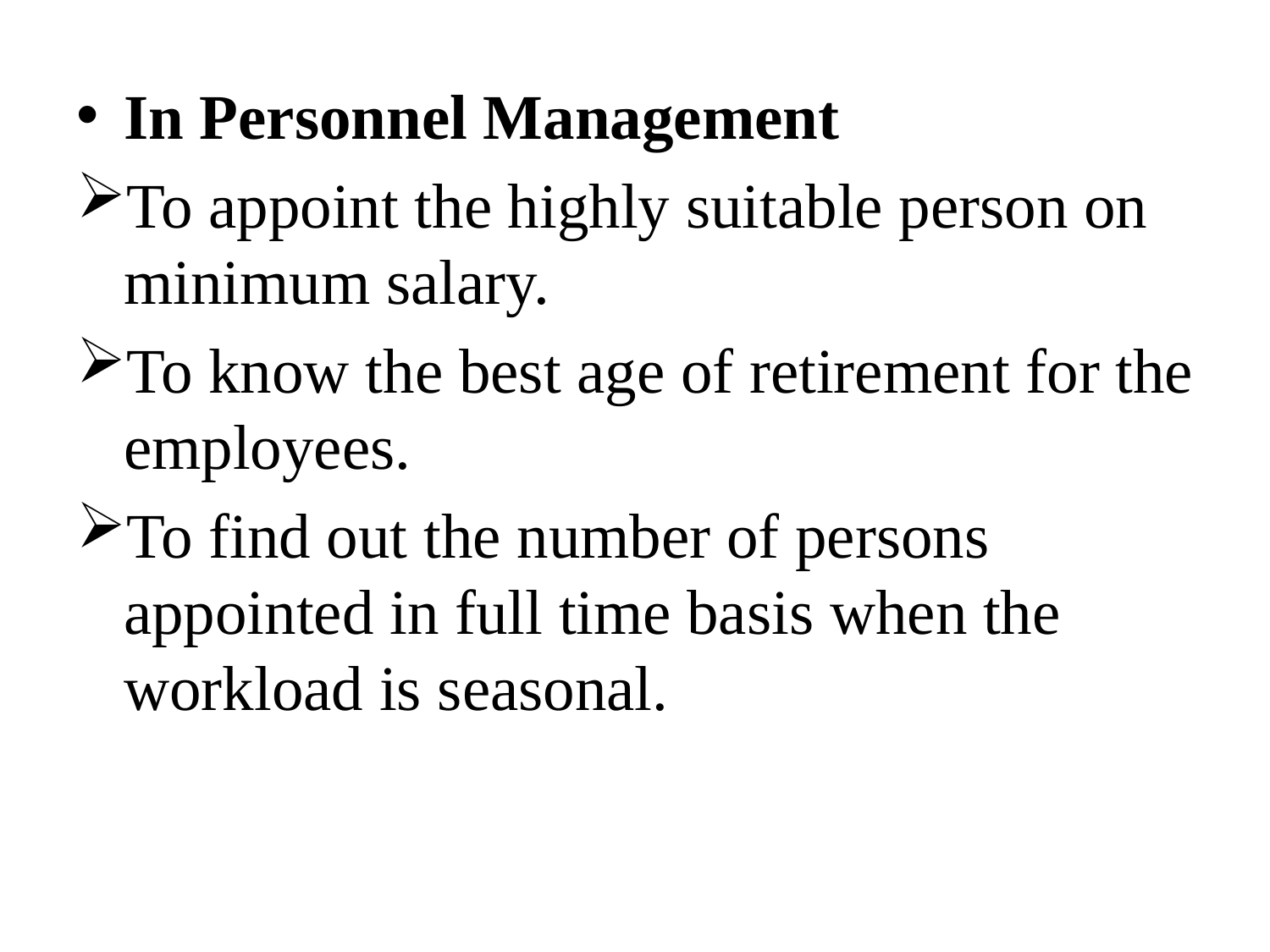

In Personnel Management
To appoint the highly suitable person on minimum salary.
To know the best age of retirement for the employees.
To find out the number of persons appointed in full time basis when the workload is seasonal.